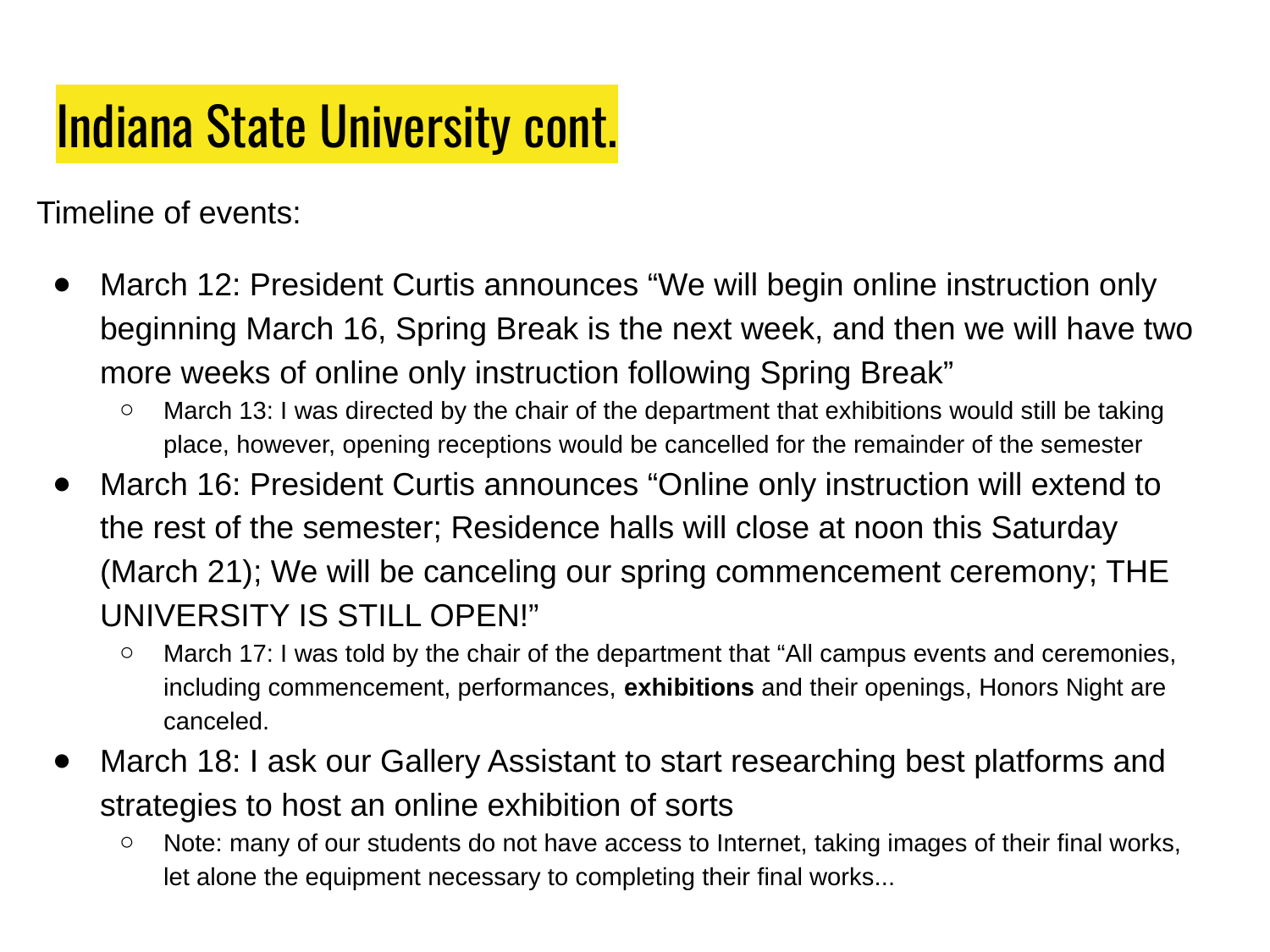

# Indiana State University cont.
Timeline of events:
March 12: President Curtis announces “We will begin online instruction only beginning March 16, Spring Break is the next week, and then we will have two more weeks of online only instruction following Spring Break”
March 13: I was directed by the chair of the department that exhibitions would still be taking place, however, opening receptions would be cancelled for the remainder of the semester
March 16: President Curtis announces “Online only instruction will extend to the rest of the semester; Residence halls will close at noon this Saturday (March 21); We will be canceling our spring commencement ceremony; THE UNIVERSITY IS STILL OPEN!”
March 17: I was told by the chair of the department that “All campus events and ceremonies, including commencement, performances, exhibitions and their openings, Honors Night are canceled.
March 18: I ask our Gallery Assistant to start researching best platforms and strategies to host an online exhibition of sorts
Note: many of our students do not have access to Internet, taking images of their final works, let alone the equipment necessary to completing their final works...